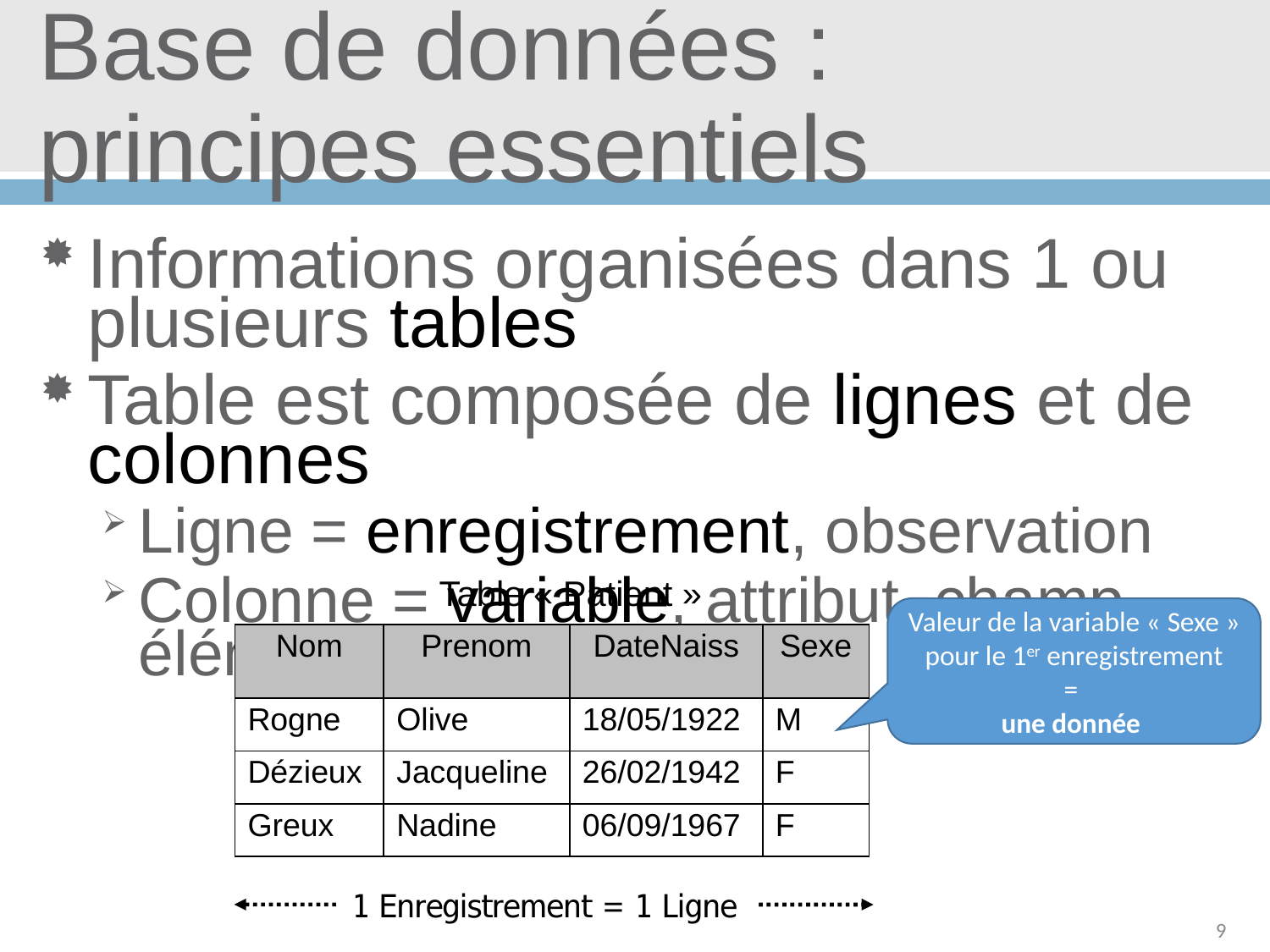

# Base de données : principes essentiels
Informations organisées dans 1 ou plusieurs tables
Table est composée de lignes et de colonnes
Ligne = enregistrement, observation
Colonne = variable, attribut, champ, élément d’information

Table « Patient »
Valeur de la variable « Sexe »
pour le 1er enregistrement
=
une donnée
| Nom | Prenom | DateNaiss | Sexe |
| --- | --- | --- | --- |
| Rogne | Olive | 18/05/1922 | M |
| Dézieux | Jacqueline | 26/02/1942 | F |
| Greux | Nadine | 06/09/1967 | F |
1 Enregistrement = 1 Ligne

9